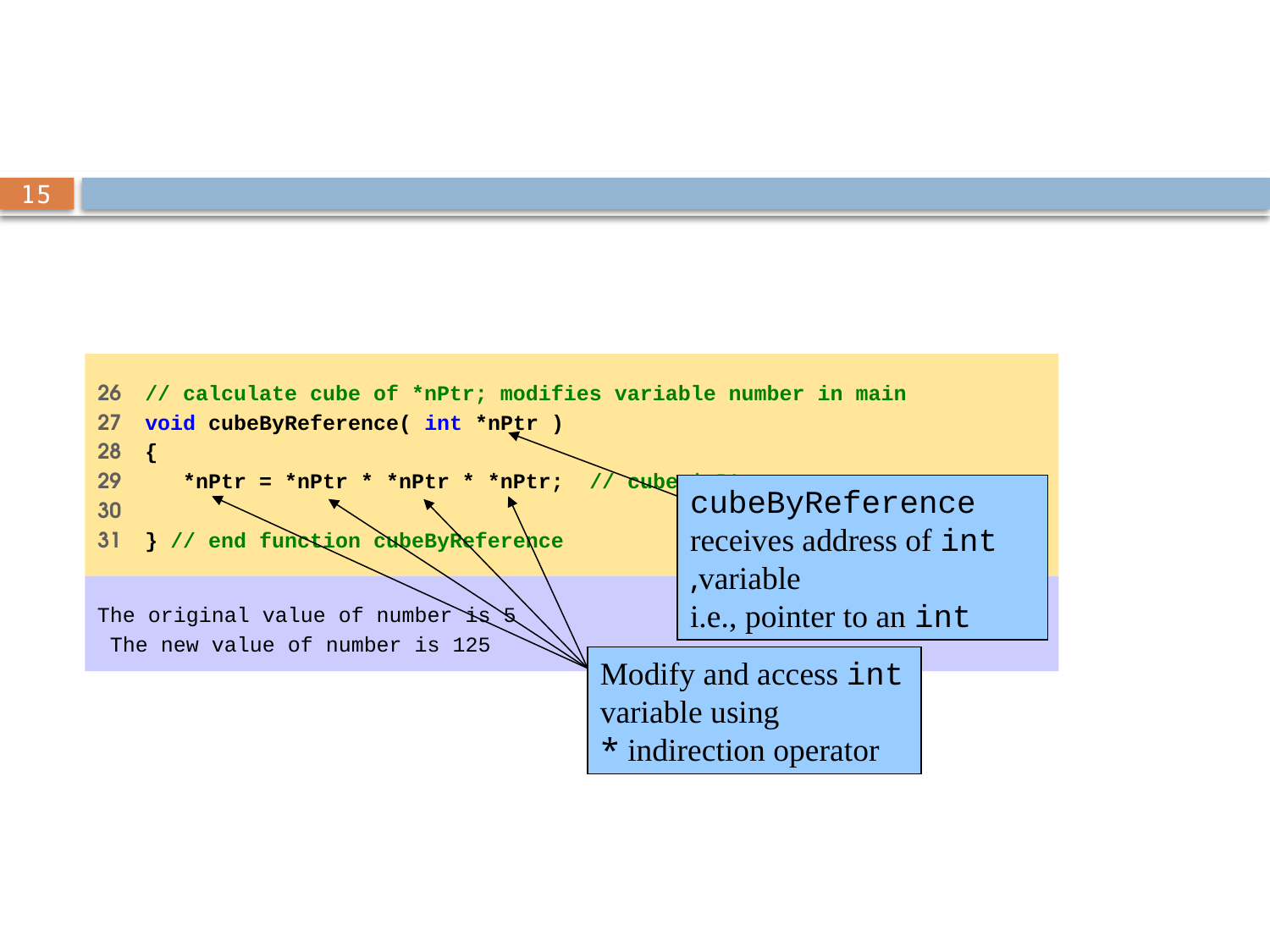

#
15

26    // calculate cube of *nPtr; modifies variable number in main
27    void cubeByReference( int *nPtr )
28    {
29       *nPtr = *nPtr * *nPtr * *nPtr;  // cube *nPtr
30
31    } // end function cubeByReference

cubeByReference receives address of int variable,
i.e., pointer to an int

Modify and access int variable using indirection operator *
The original value of number is 5
The new value of number is 125